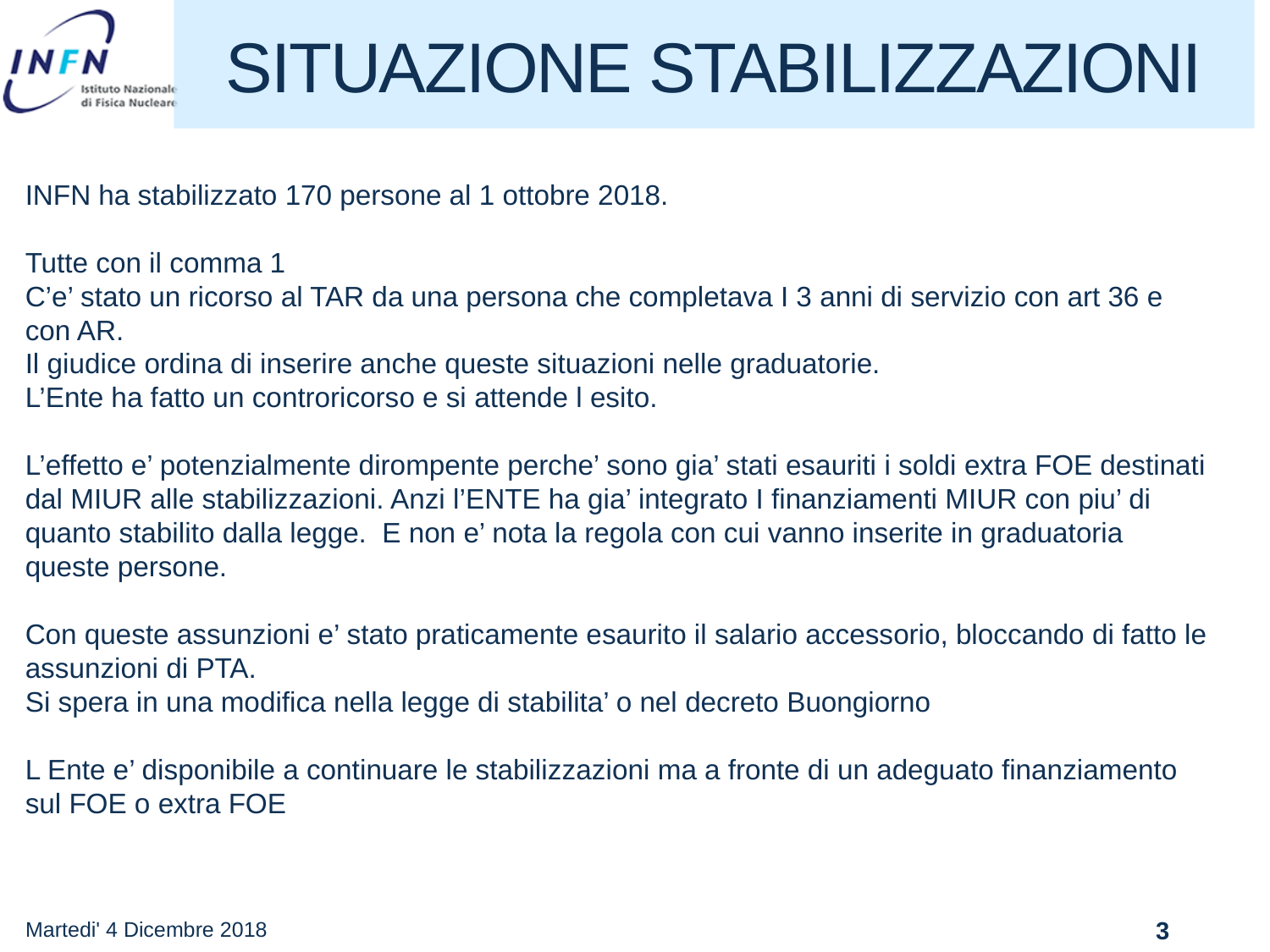

SITUAZIONE STABILIZZAZIONI

INFN ha stabilizzato 170 persone al 1 ottobre 2018.

Tutte con il comma 1
C’e’ stato un ricorso al TAR da una persona che completava I 3 anni di servizio con art 36 e con AR.
Il giudice ordina di inserire anche queste situazioni nelle graduatorie.
L’Ente ha fatto un controricorso e si attende l esito.

L’effetto e’ potenzialmente dirompente perche’ sono gia’ stati esauriti i soldi extra FOE destinati dal MIUR alle stabilizzazioni. Anzi l’ENTE ha gia’ integrato I finanziamenti MIUR con piu’ di quanto stabilito dalla legge.  E non e’ nota la regola con cui vanno inserite in graduatoria queste persone.

Con queste assunzioni e’ stato praticamente esaurito il salario accessorio, bloccando di fatto le assunzioni di PTA.
Si spera in una modifica nella legge di stabilita’ o nel decreto Buongiorno

L Ente e’ disponibile a continuare le stabilizzazioni ma a fronte di un adeguato finanziamento sul FOE o extra FOE

Martedi' 4 Dicembre 2018
3